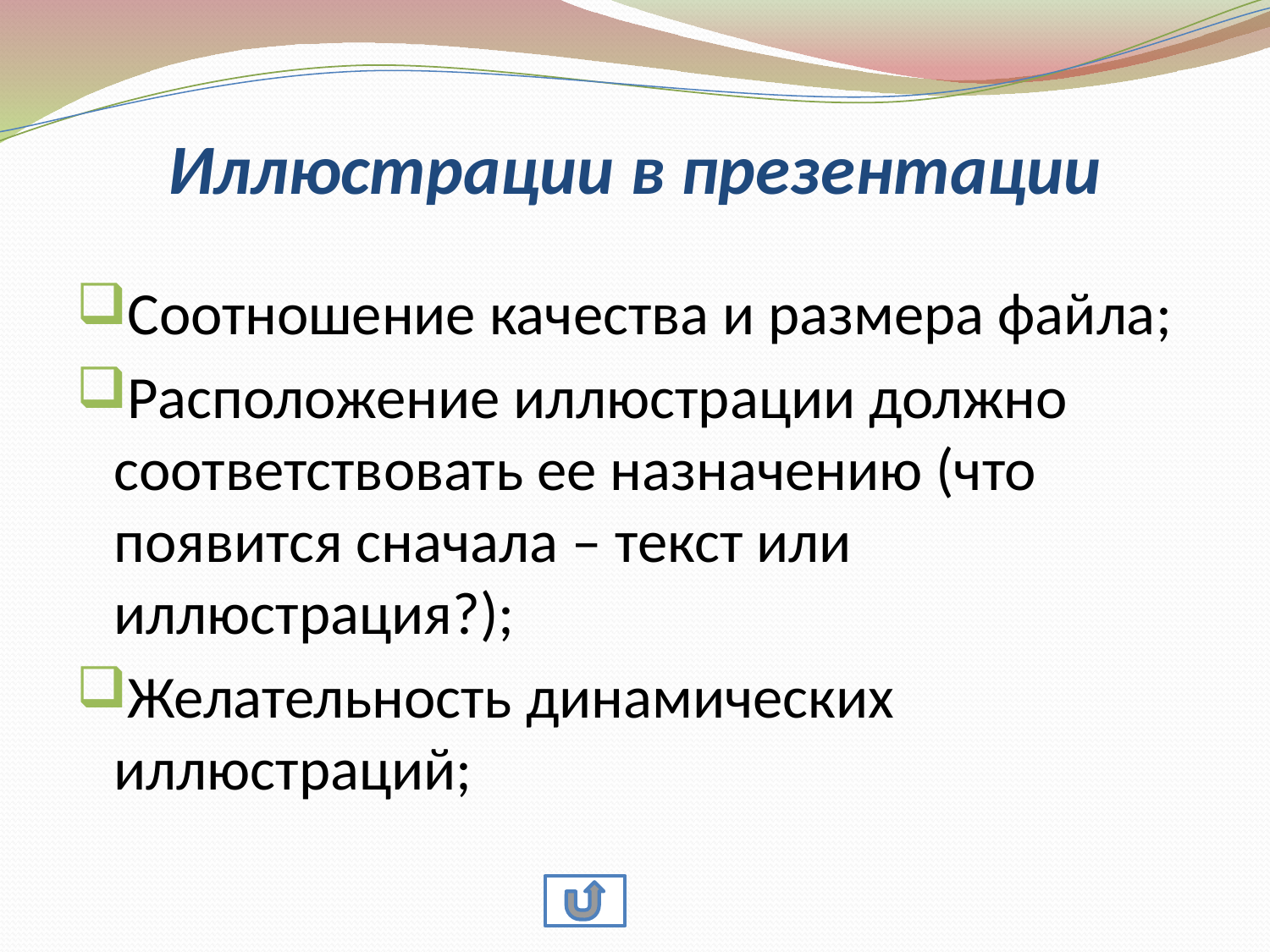

# Иллюстрации в презентации
Соотношение качества и размера файла;
Расположение иллюстрации должно соответствовать ее назначению (что появится сначала – текст или иллюстрация?);
Желательность динамических иллюстраций;